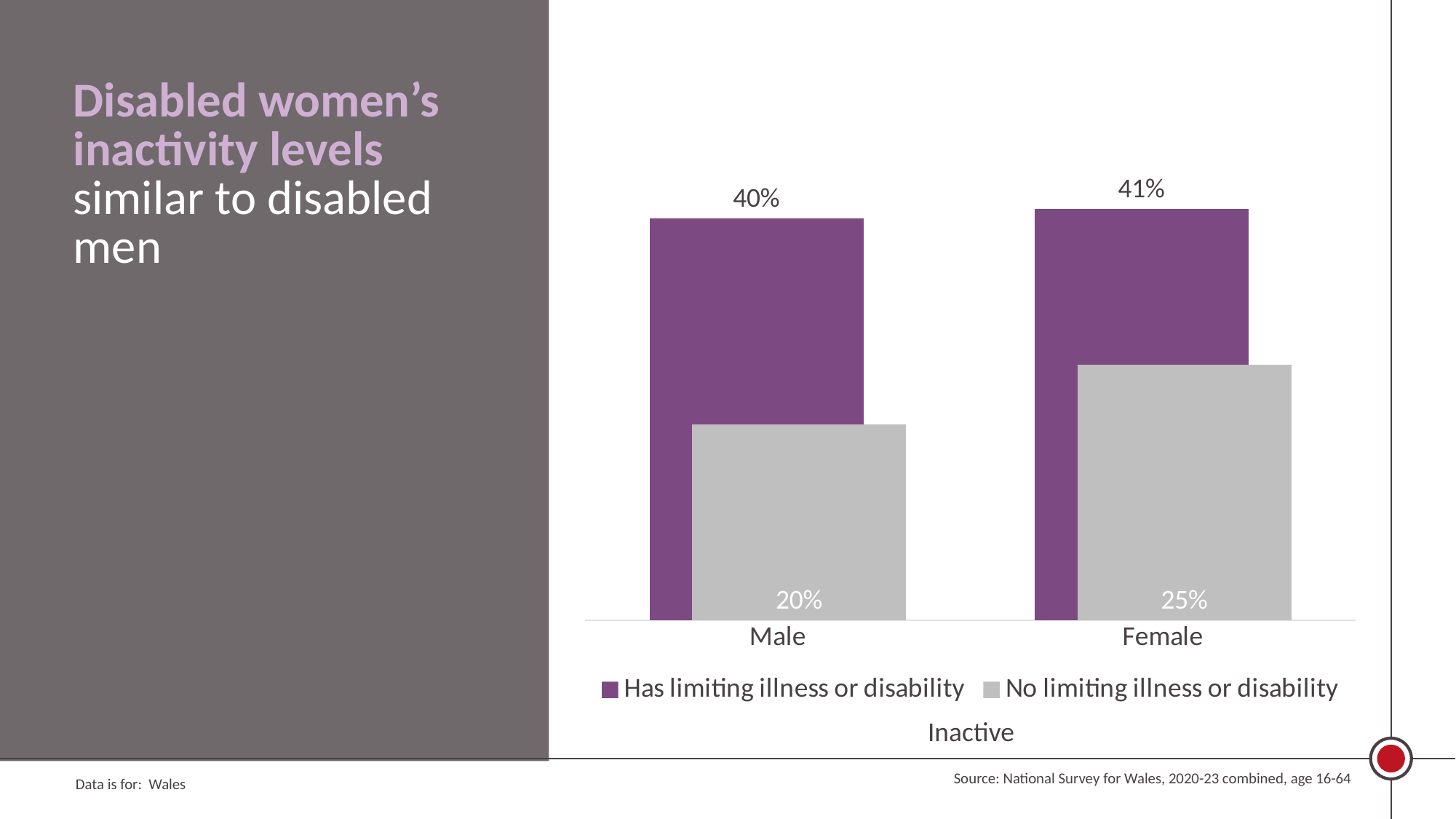

Disabled women’s inactivity levels similar to disabled men

### Chart

| Category | Has limiting illness or disability | No limiting illness or disability |
|---|---|---|
| Male | 0.40051503943637073 | 0.19534830651088853 |
| Female | 0.41031979425534204 | 0.2545219458297959 |
Inactive